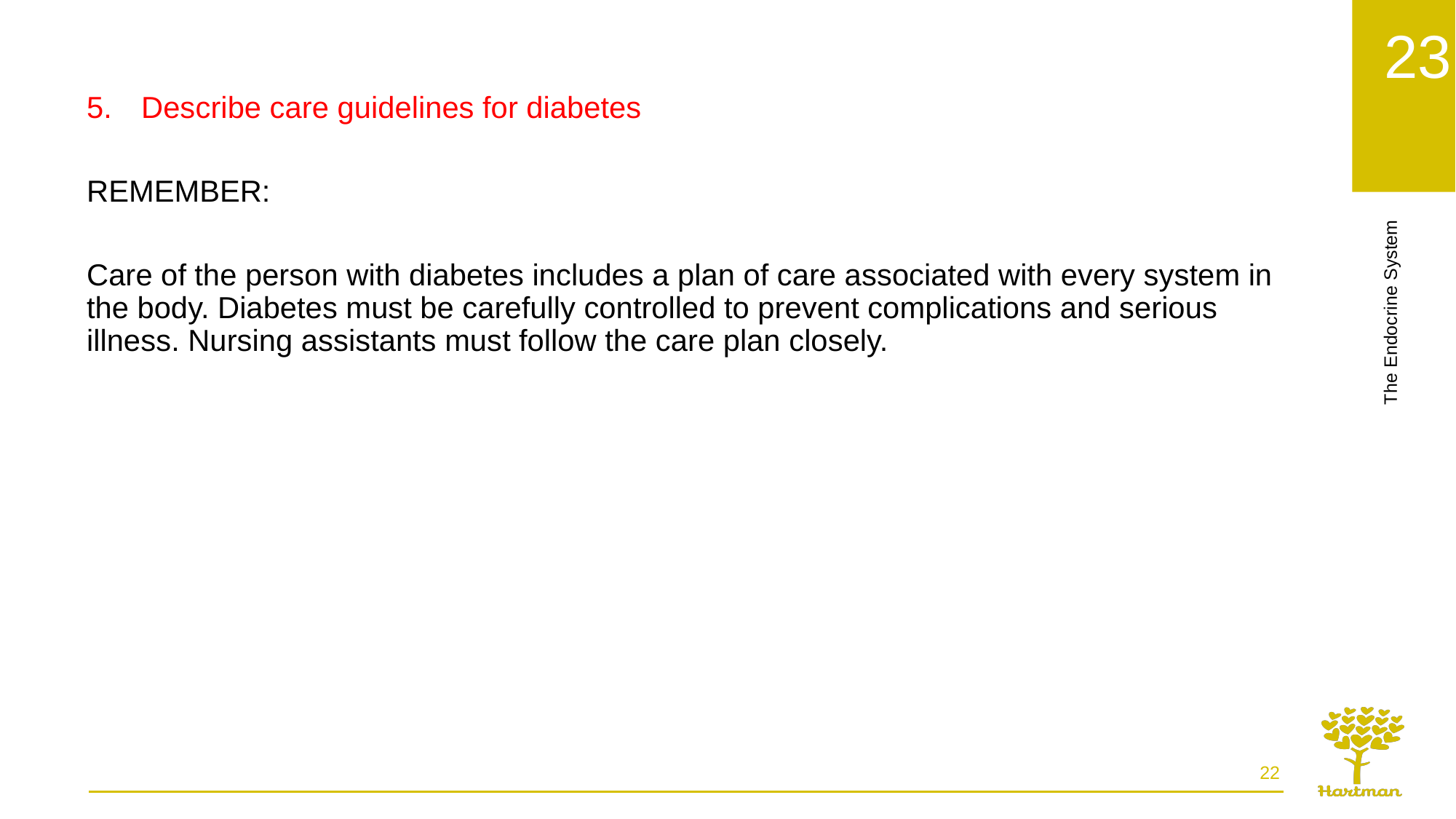

Describe care guidelines for diabetes

REMEMBER:

Care of the person with diabetes includes a plan of care associated with every system in the body. Diabetes must be carefully controlled to prevent complications and serious illness. Nursing assistants must follow the care plan closely.

22